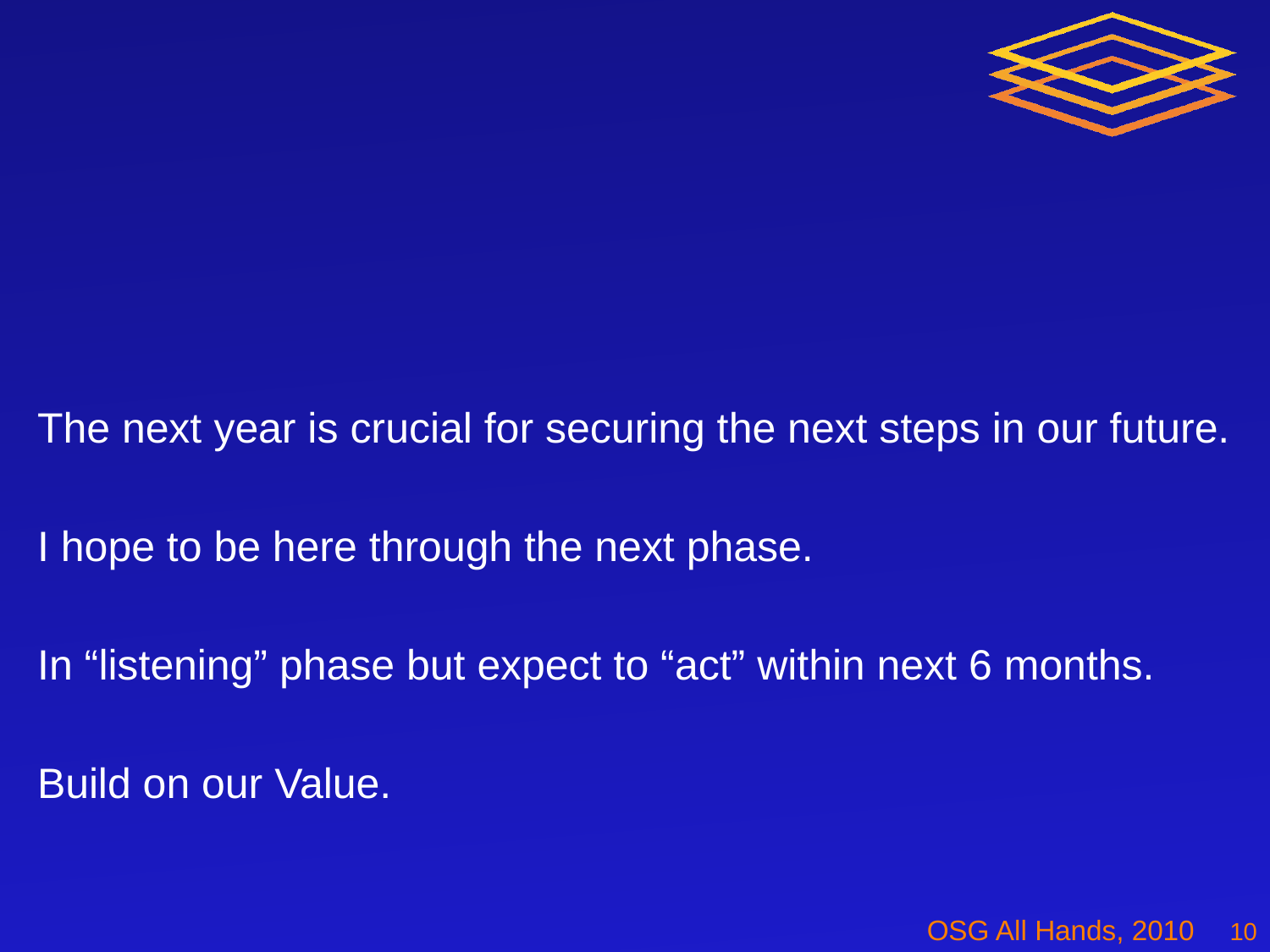

The next year is crucial for securing the next steps in our future.

I hope to be here through the next phase.

In “listening” phase but expect to “act” within next 6 months.

Build on our Value.
10